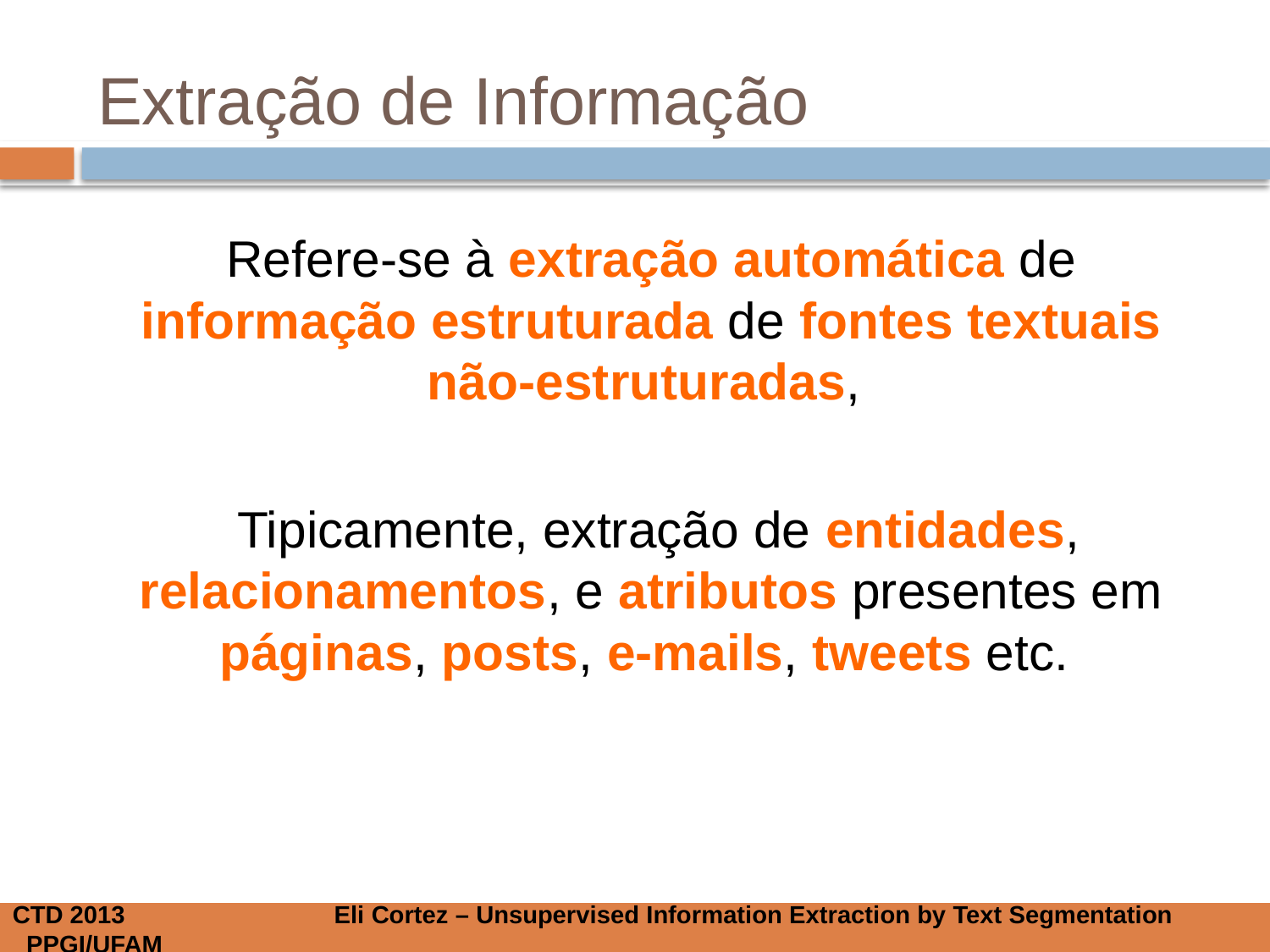

# Extração de Informação
Refere-se à extração automática de informação estruturada de fontes textuais não-estruturadas,

 Tipicamente, extração de entidades, relacionamentos, e atributos presentes em páginas, posts, e-mails, tweets etc.